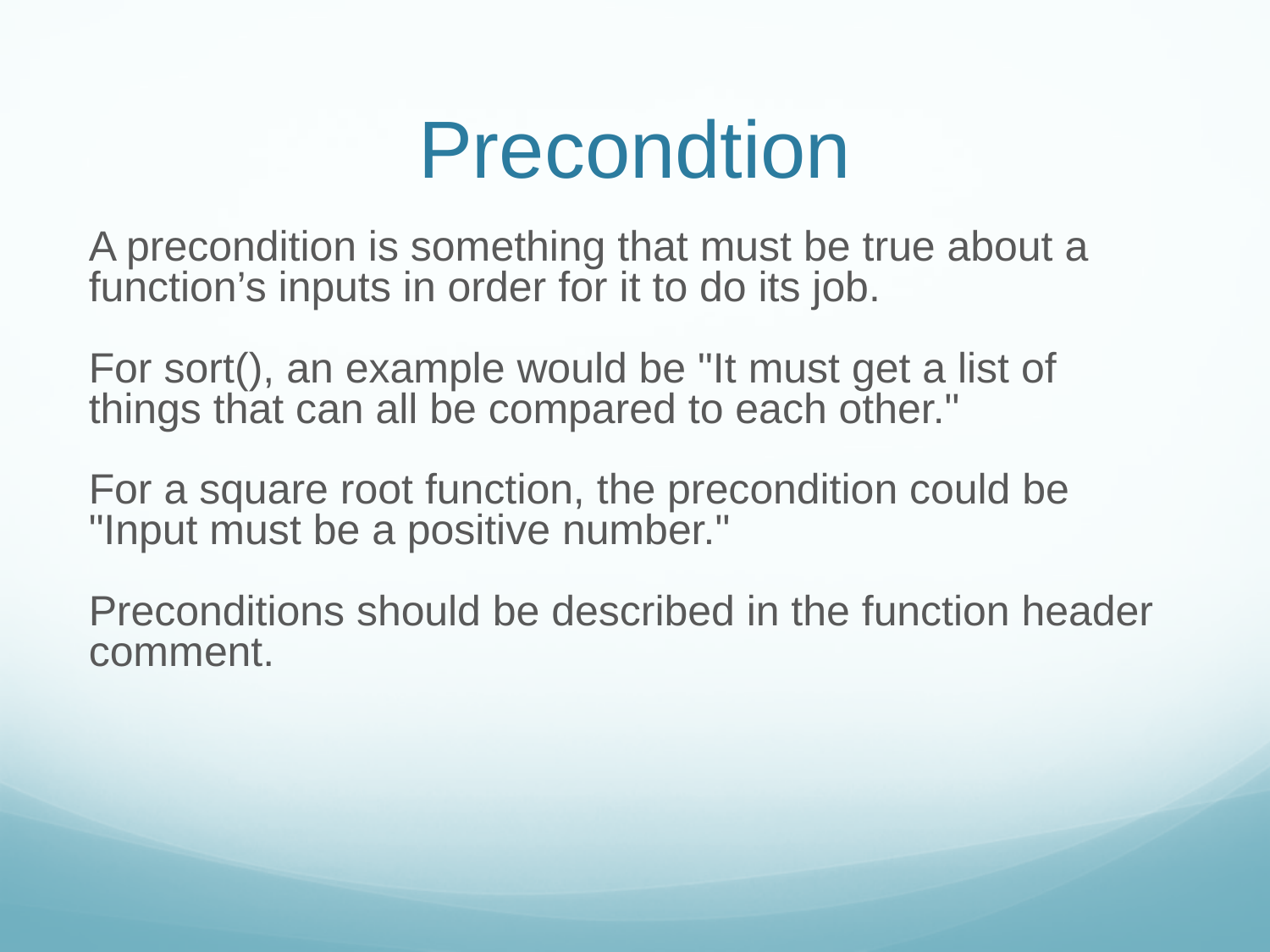

Precondtion
A precondition is something that must be true about a function’s inputs in order for it to do its job.

For sort(), an example would be "It must get a list of things that can all be compared to each other."

For a square root function, the precondition could be "Input must be a positive number."

Preconditions should be described in the function header comment.